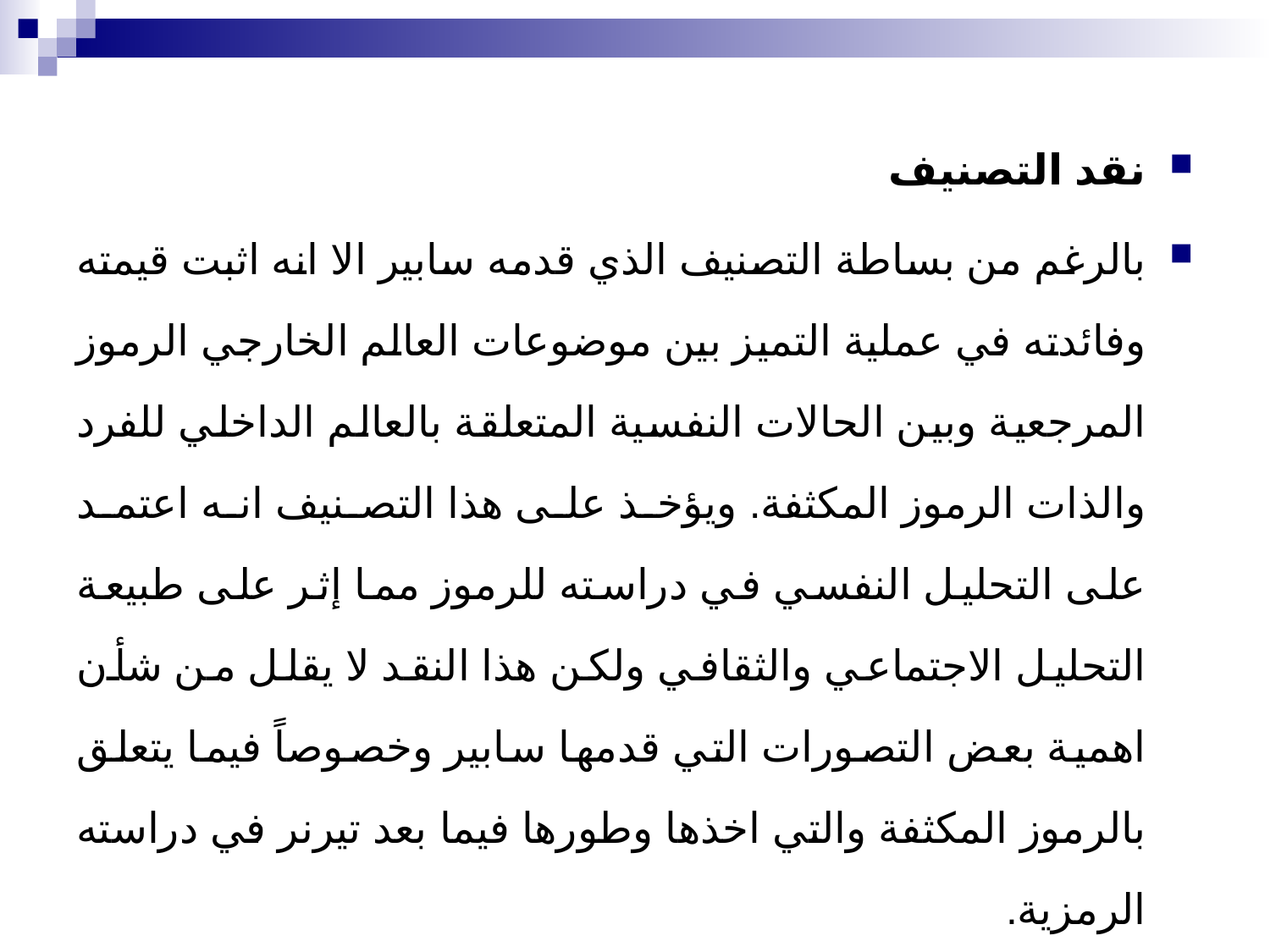

نقد التصنيف
بالرغم من بساطة التصنيف الذي قدمه سابير الا انه اثبت قيمته وفائدته في عملية التميز بين موضوعات العالم الخارجي الرموز المرجعية وبين الحالات النفسية المتعلقة بالعالم الداخلي للفرد والذات الرموز المكثفة. ويؤخذ على هذا التصنيف انه اعتمد على التحليل النفسي في دراسته للرموز مما إثر على طبيعة التحليل الاجتماعي والثقافي ولكن هذا النقد لا يقلل من شأن اهمية بعض التصورات التي قدمها سابير وخصوصاً فيما يتعلق بالرموز المكثفة والتي اخذها وطورها فيما بعد تيرنر في دراسته الرمزية.